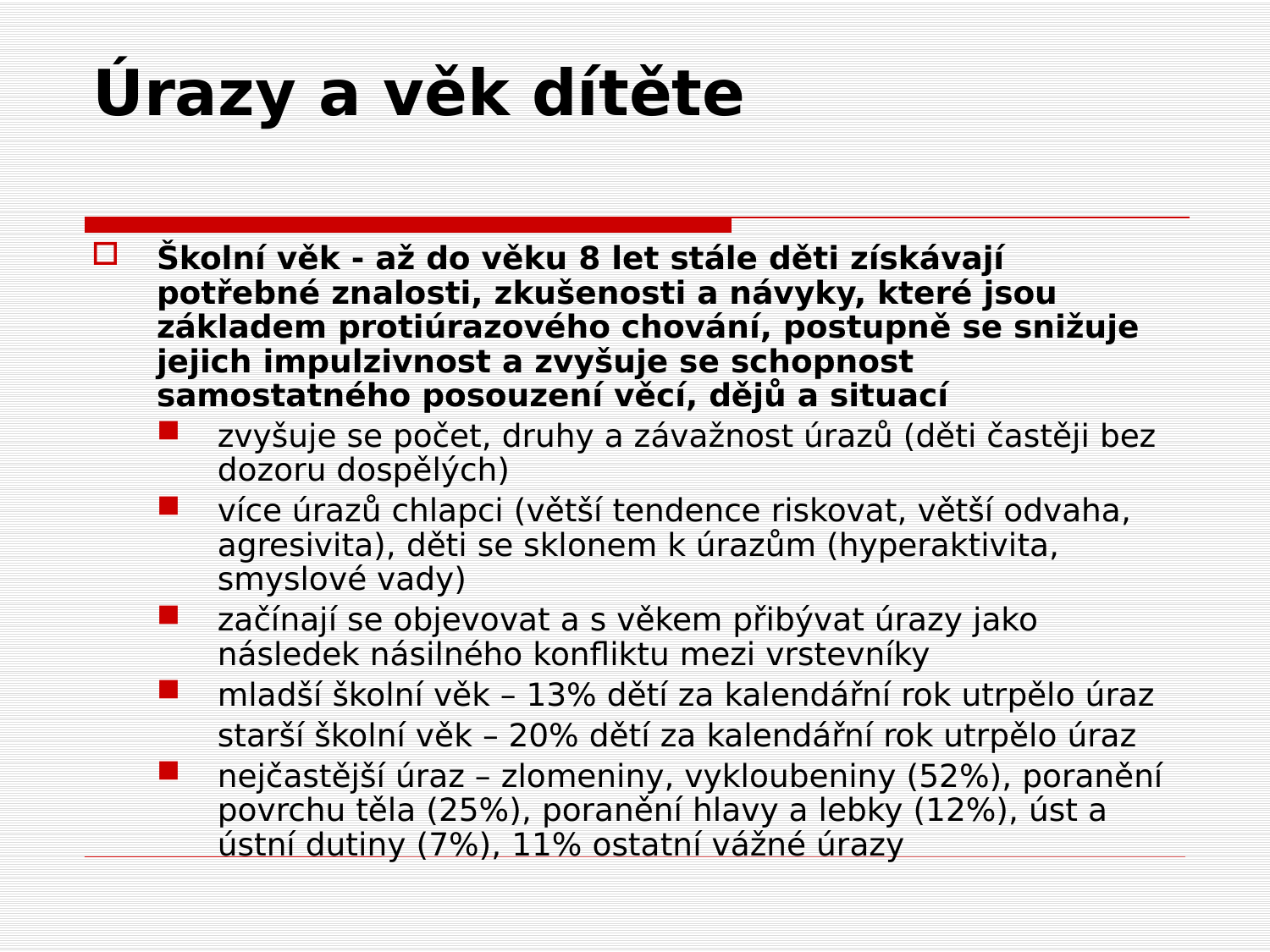

# Úrazy a věk dítěte
Školní věk - až do věku 8 let stále děti získávají potřebné znalosti, zkušenosti a návyky, které jsou základem protiúrazového chování, postupně se snižuje jejich impulzivnost a zvyšuje se schopnost samostatného posouzení věcí, dějů a situací
zvyšuje se počet, druhy a závažnost úrazů (děti častěji bez dozoru dospělých)
více úrazů chlapci (větší tendence riskovat, větší odvaha, agresivita), děti se sklonem k úrazům (hyperaktivita, smyslové vady)
začínají se objevovat a s věkem přibývat úrazy jako následek násilného konfliktu mezi vrstevníky
mladší školní věk – 13% dětí za kalendářní rok utrpělo úraz
	starší školní věk – 20% dětí za kalendářní rok utrpělo úraz
nejčastější úraz – zlomeniny, vykloubeniny (52%), poranění povrchu těla (25%), poranění hlavy a lebky (12%), úst a ústní dutiny (7%), 11% ostatní vážné úrazy